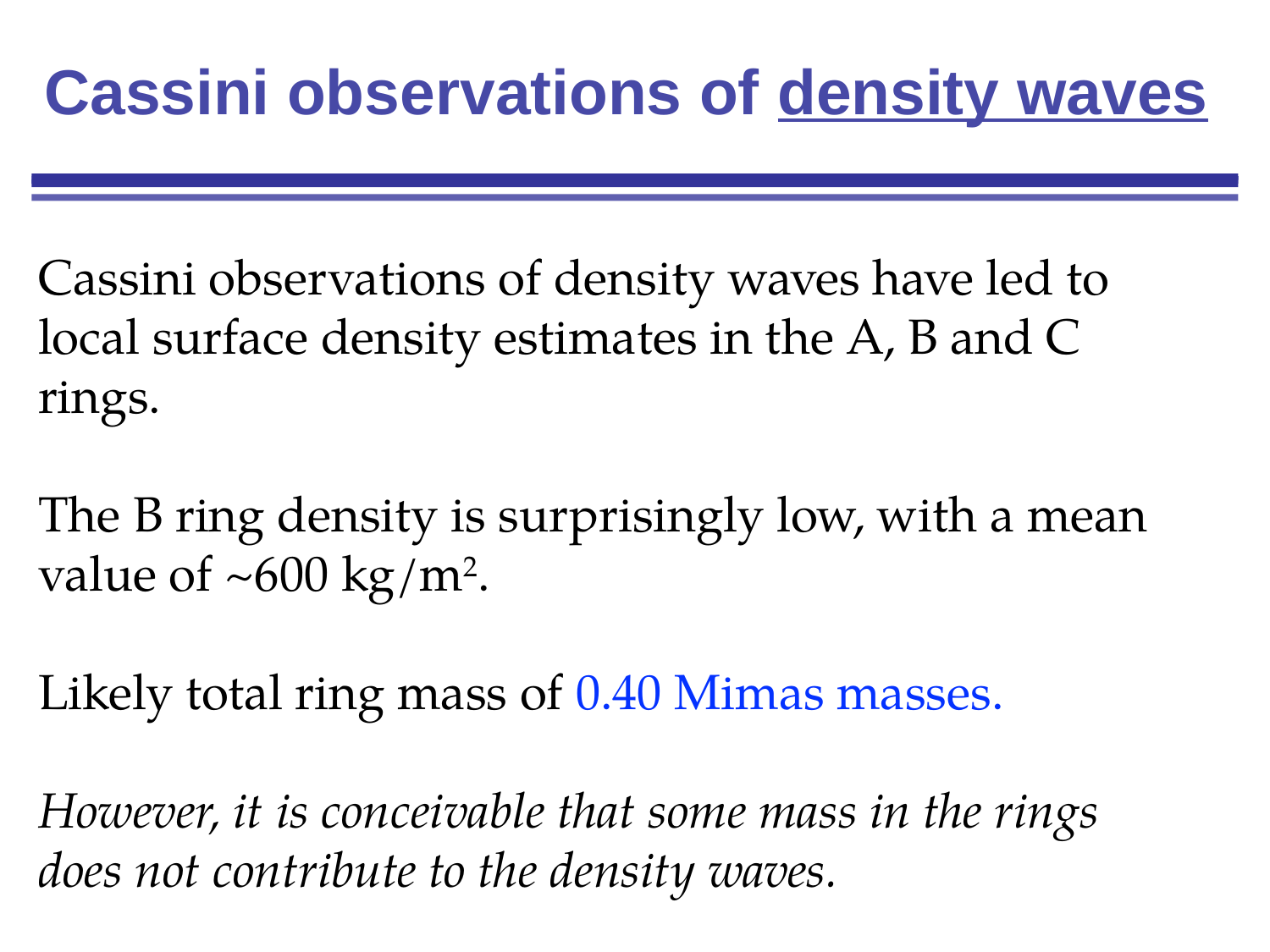

# Cassini observations of density waves

Cassini observations of density waves have led to local surface density estimates in the A, B and C rings.

The B ring density is surprisingly low, with a mean value of ~600 kg/m2.

Likely total ring mass of 0.40 Mimas masses.

However, it is conceivable that some mass in the rings does not contribute to the density waves.